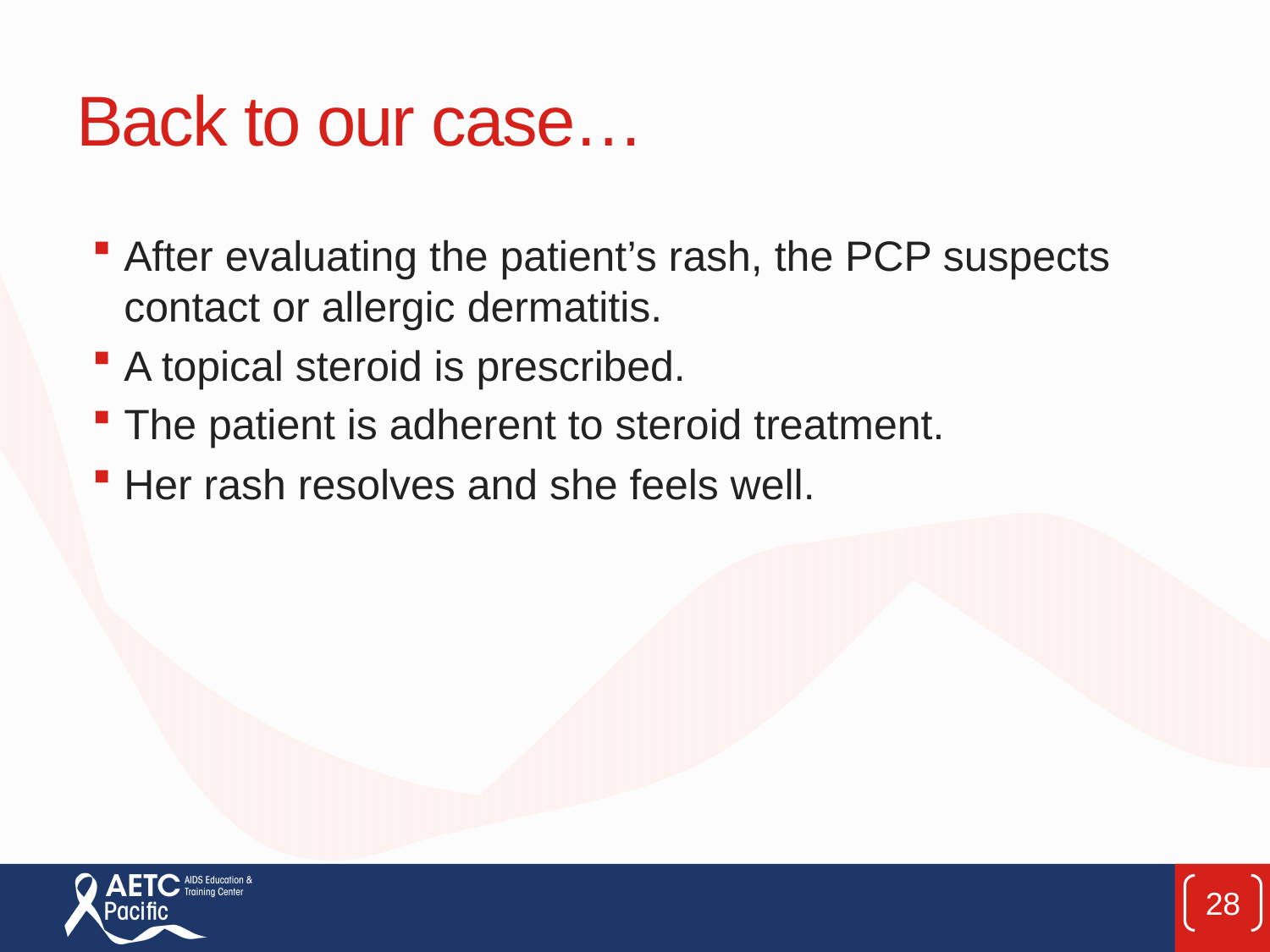

# Back to our case…
After evaluating the patient’s rash, the PCP suspects contact or allergic dermatitis.
A topical steroid is prescribed.
The patient is adherent to steroid treatment.
Her rash resolves and she feels well.

28